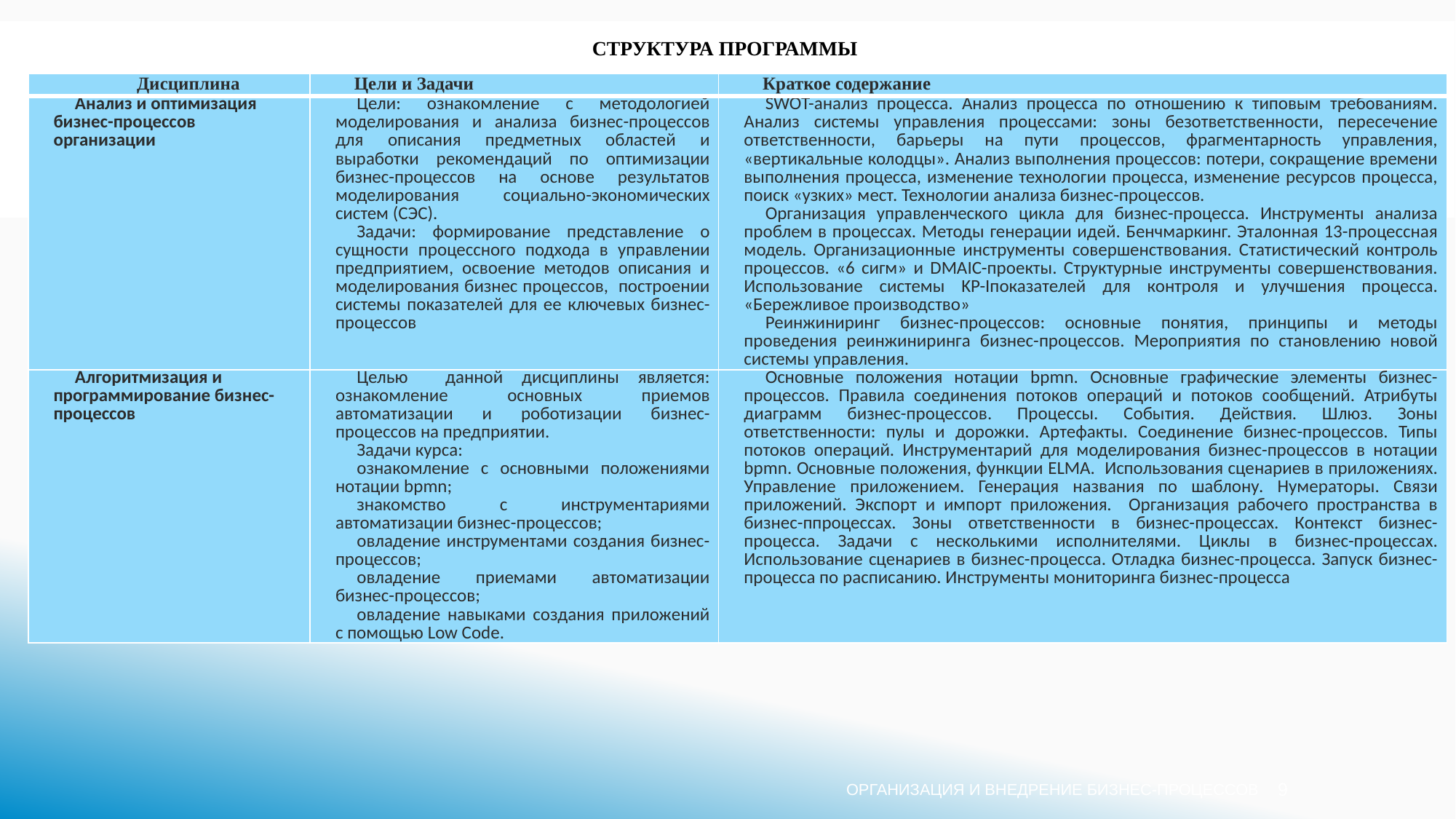

# Структура программы
| Дисциплина | Цели и Задачи | Краткое содержание |
| --- | --- | --- |
| Анализ и оптимизация бизнес-процессов организации | Цели: ознакомление с методологией моделирования и анализа бизнес-процессов для описания предметных областей и выработки рекомендаций по оптимизации бизнес-процессов на основе результатов моделирования социально-экономических систем (СЭС). Задачи: формирование представление о сущности процессного подхода в управлении предприятием, освоение методов описания и моделирования бизнес процессов, построении системы показателей для ее ключевых бизнес-процессов | SWOT-анализ процесса. Анализ процесса по отношению к типовым требованиям. Анализ системы управления процессами: зоны безответственности, пересечение ответственности, барьеры на пути процессов, фрагментарность управления, «вертикальные колодцы». Анализ выполнения процессов: потери, сокращение времени выполнения процесса, изменение технологии процесса, изменение ресурсов процесса, поиск «узких» мест. Технологии анализа бизнес-процессов. Организация управленческого цикла для бизнес-процесса. Инструменты анализа проблем в процессах. Методы генерации идей. Бенчмаркинг. Эталонная 13-процессная модель. Организационные инструменты совершенствования. Статистический контроль процессов. «6 сигм» и DMAIC-проекты. Структурные инструменты совершенствования. Использование системы KP-Iпоказателей для контроля и улучшения процесса. «Бережливое производство» Реинжиниринг бизнес-процессов: основные понятия, принципы и методы проведения реинжиниринга бизнес-процессов. Мероприятия по становлению новой системы управления. |
| Алгоритмизация и программирование бизнес-процессов | Целью данной дисциплины является: ознакомление основных приемов автоматизации и роботизации бизнес-процессов на предприятии. Задачи курса: ознакомление с основными положениями нотации bpmn; знакомство с инструментариями автоматизации бизнес-процессов; овладение инструментами создания бизнес-процессов; овладение приемами автоматизации бизнес-процессов; овладение навыками создания приложений с помощью Low Code. | Основные положения нотации bpmn. Основные графические элементы бизнес-процессов. Правила соединения потоков операций и потоков сообщений. Атрибуты диаграмм бизнес-процессов. Процессы. События. Действия. Шлюз. Зоны ответственности: пулы и дорожки. Артефакты. Соединение бизнес-процессов. Типы потоков операций. Инструментарий для моделирования бизнес-процессов в нотации bpmn. Основные положения, функции ELMA. Использования сценариев в приложениях. Управление приложением. Генерация названия по шаблону. Нумераторы. Связи приложений. Экспорт и импорт приложения. Организация рабочего пространства в бизнес-ппроцессах. Зоны ответственности в бизнес-процессах. Контекст бизнес-процесса. Задачи с несколькими исполнителями. Циклы в бизнес-процессах. Использование сценариев в бизнес-процесса. Отладка бизнес-процесса. Запуск бизнес-процесса по расписанию. Инструменты мониторинга бизнес-процесса |
ОРГАНИЗАЦИЯ И ВНЕДРЕНИЕ БИЗНЕС-ПРОЦЕССОВ
9